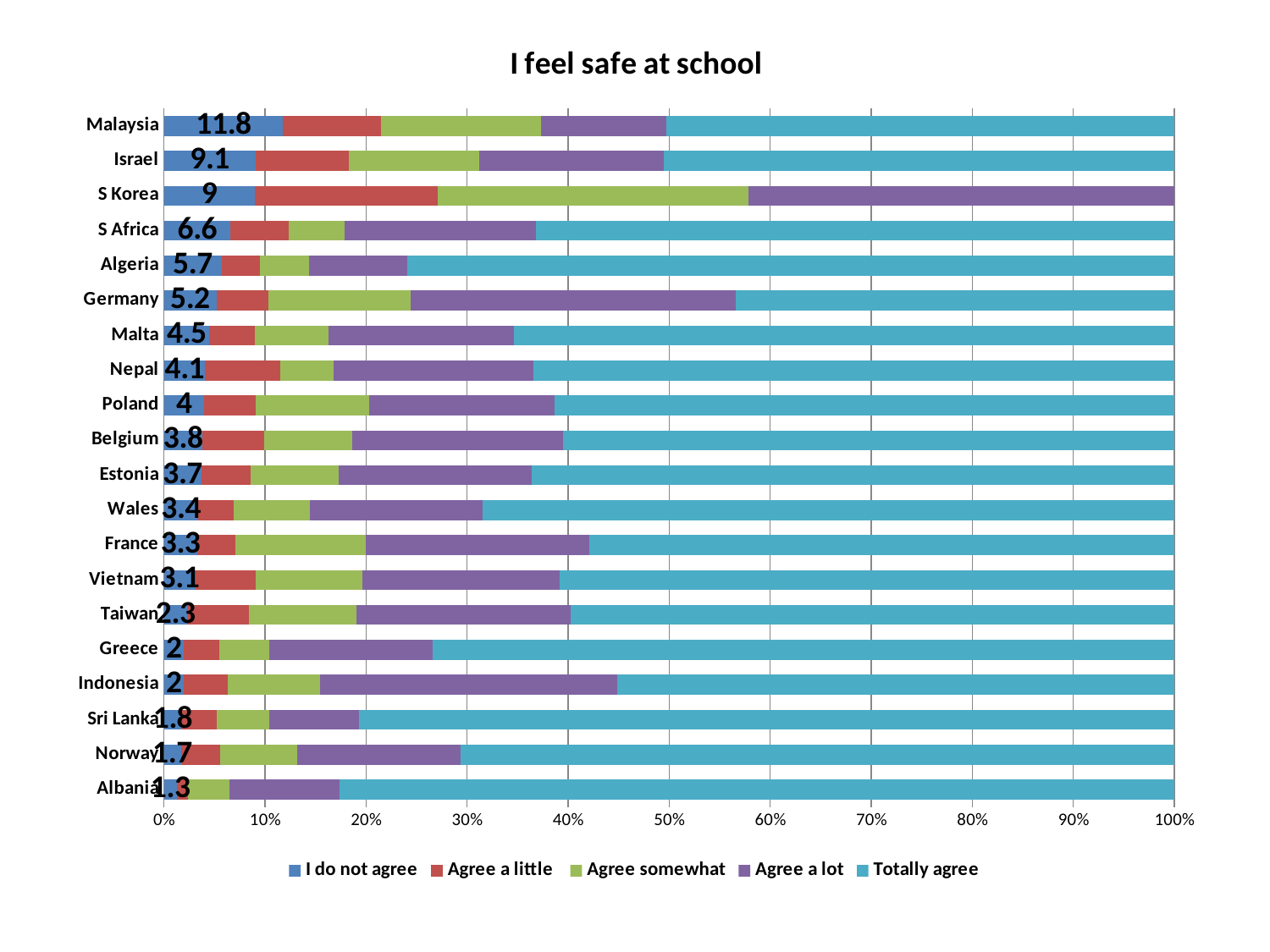

### Chart: I feel safe at school

| Category | I do not agree | Agree a little  | Agree somewhat | Agree a lot | Totally agree  |
|---|---|---|---|---|---|
| Malaysia | 11.8 | 9.7 | 15.8 | 12.4 | 50.3 |
| Israel | 9.1 | 9.2 | 12.9 | 18.3 | 50.5 |
| S Korea | 9.0 | 18.1 | 30.8 | 42.2 | 0.0 |
| S Africa | 6.6 | 5.7 | 5.6 | 18.9 | 63.1 |
| Algeria | 5.7 | 3.8 | 4.9 | 9.7 | 75.9 |
| Germany | 5.2 | 5.2 | 14.1 | 32.2 | 43.5 |
| Malta | 4.5 | 4.5 | 7.3 | 18.3 | 65.4 |
| Nepal | 4.1 | 7.4 | 5.3 | 19.8 | 63.5 |
| Poland | 4.0 | 5.1 | 11.2 | 18.4 | 61.4 |
| Belgium | 3.8 | 6.1 | 8.7 | 20.9 | 60.5 |
| Estonia | 3.7 | 4.9 | 8.7 | 19.1 | 63.5 |
| Wales | 3.4 | 3.5 | 7.5 | 17.1 | 68.4 |
| France | 3.3 | 3.8 | 12.9 | 22.1 | 57.9 |
| Vietnam | 3.1 | 6.0 | 10.5 | 19.5 | 60.8 |
| Taiwan | 2.3 | 6.1 | 10.7 | 21.2 | 59.8 |
| Greece | 2.0 | 3.5 | 4.9 | 16.2 | 73.5 |
| Indonesia | 2.0 | 4.3 | 9.2 | 29.4 | 55.2 |
| Sri Lanka | 1.8 | 3.4 | 5.2 | 8.9 | 80.7 |
| Norway | 1.7 | 3.9 | 7.6 | 16.2 | 70.6 |
| Albania | 1.3 | 1.1 | 4.1 | 10.9 | 82.5 |